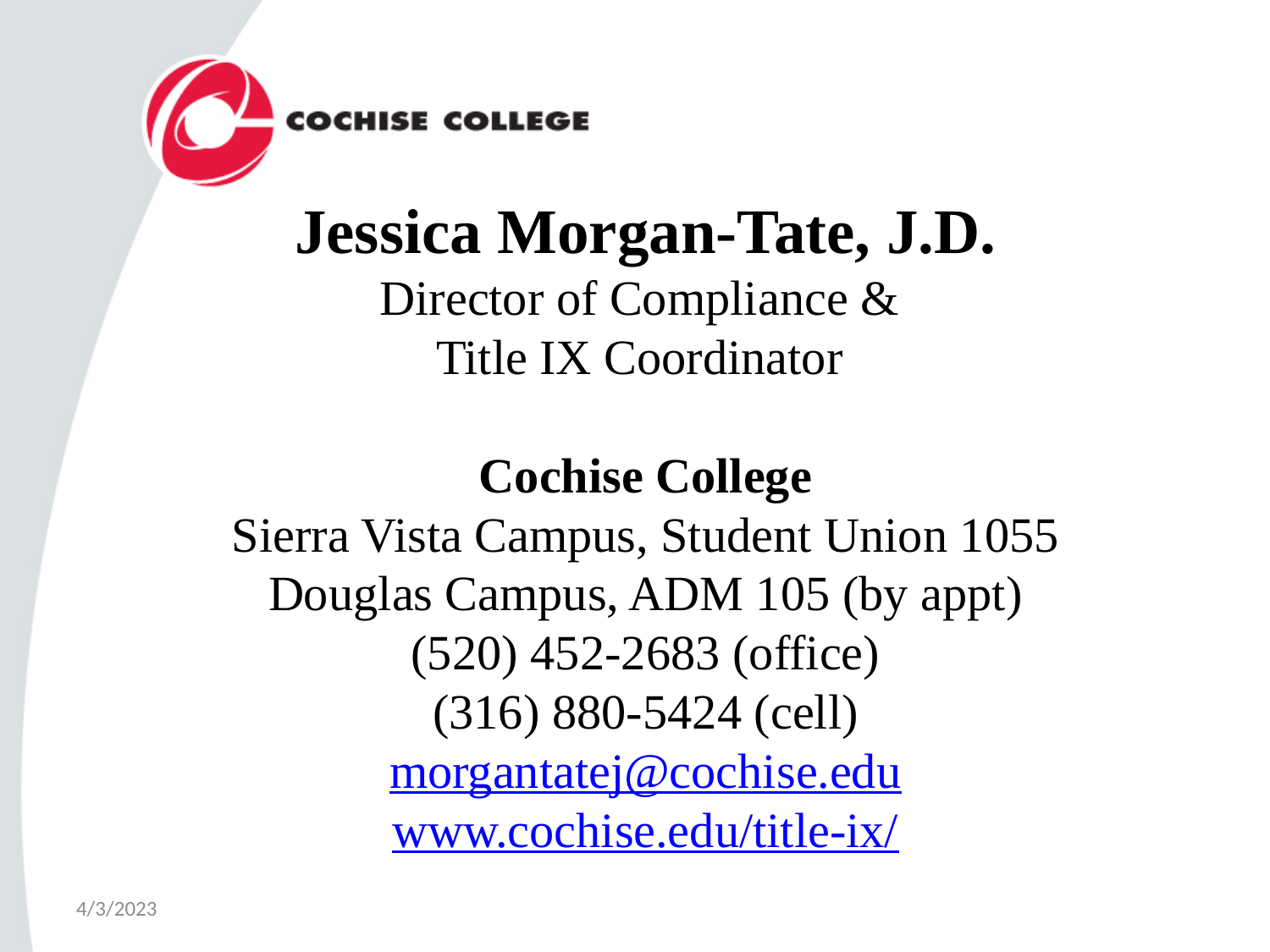

# Jessica Morgan-Tate, J.D. Director of Compliance & Title IX Coordinator Cochise College Sierra Vista Campus, Student Union 1055 Douglas Campus, ADM 105 (by appt) (520) 452-2683 (office) (316) 880-5424 (cell) morgantatej@cochise.edu www.cochise.edu/title-ix/
4/3/2023